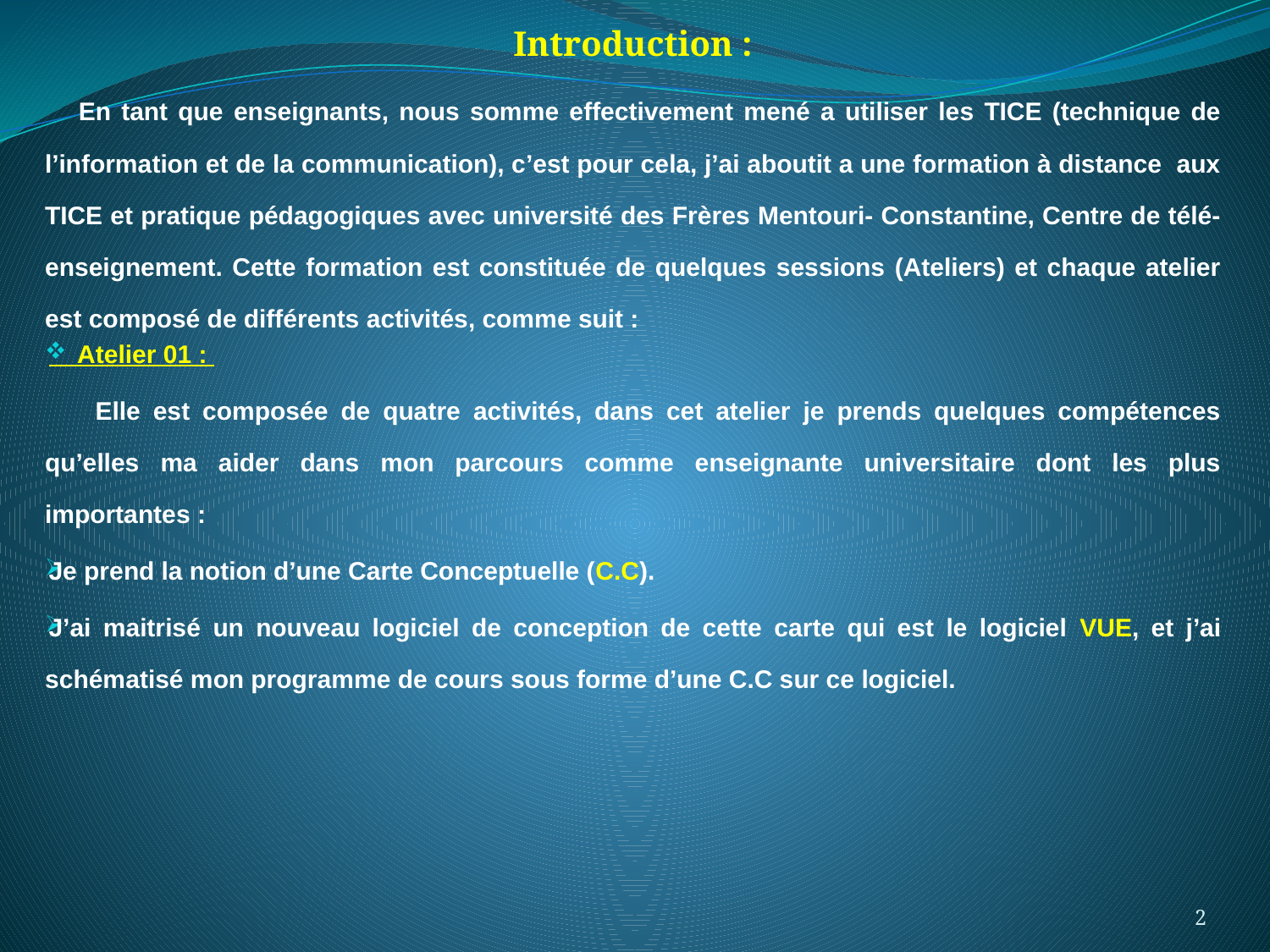

Introduction :
   En tant que enseignants, nous somme effectivement mené a utiliser les TICE (technique de l’information et de la communication), c’est pour cela, j’ai aboutit a une formation à distance  aux TICE et pratique pédagogiques avec université des Frères Mentouri- Constantine, Centre de télé-enseignement. Cette formation est constituée de quelques sessions (Ateliers) et chaque atelier est composé de différents activités, comme suit :
    Atelier 01 :
    Elle est composée de quatre activités, dans cet atelier je prends quelques compétences qu’elles ma aider dans mon parcours comme enseignante universitaire dont les plus importantes :
Je prend la notion d’une Carte Conceptuelle (C.C).
J’ai maitrisé un nouveau logiciel de conception de cette carte qui est le logiciel VUE, et j’ai schématisé mon programme de cours sous forme d’une C.C sur ce logiciel.

2